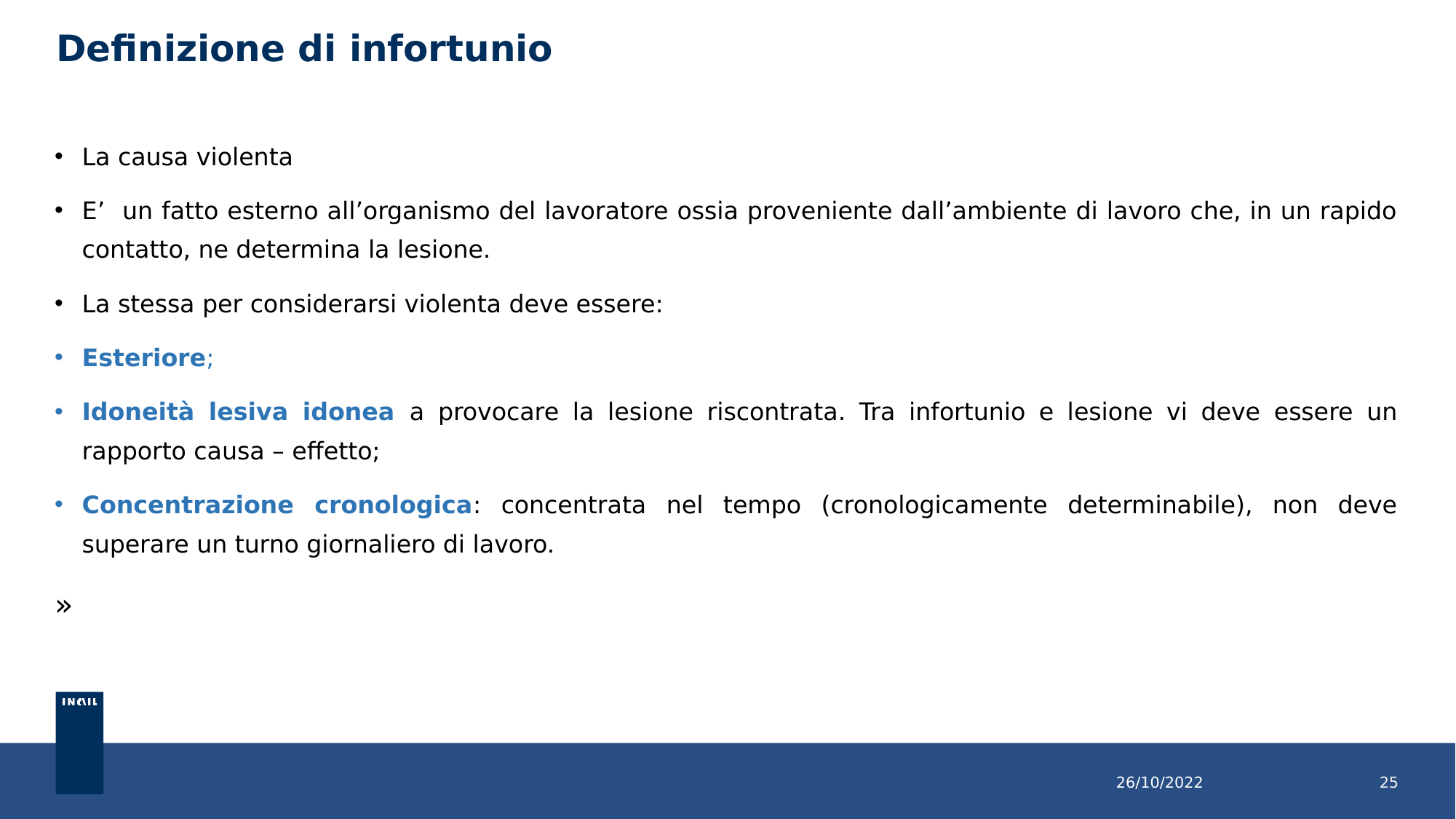

# Definizione di infortunio
La causa violenta
E’  un fatto esterno all’organismo del lavoratore ossia proveniente dall’ambiente di lavoro che, in un rapido contatto, ne determina la lesione.
La stessa per considerarsi violenta deve essere:
Esteriore;
Idoneità lesiva idonea a provocare la lesione riscontrata. Tra infortunio e lesione vi deve essere un rapporto causa – effetto;
Concentrazione cronologica: concentrata nel tempo (cronologicamente determinabile), non deve superare un turno giornaliero di lavoro.
»

26/10/2022
25